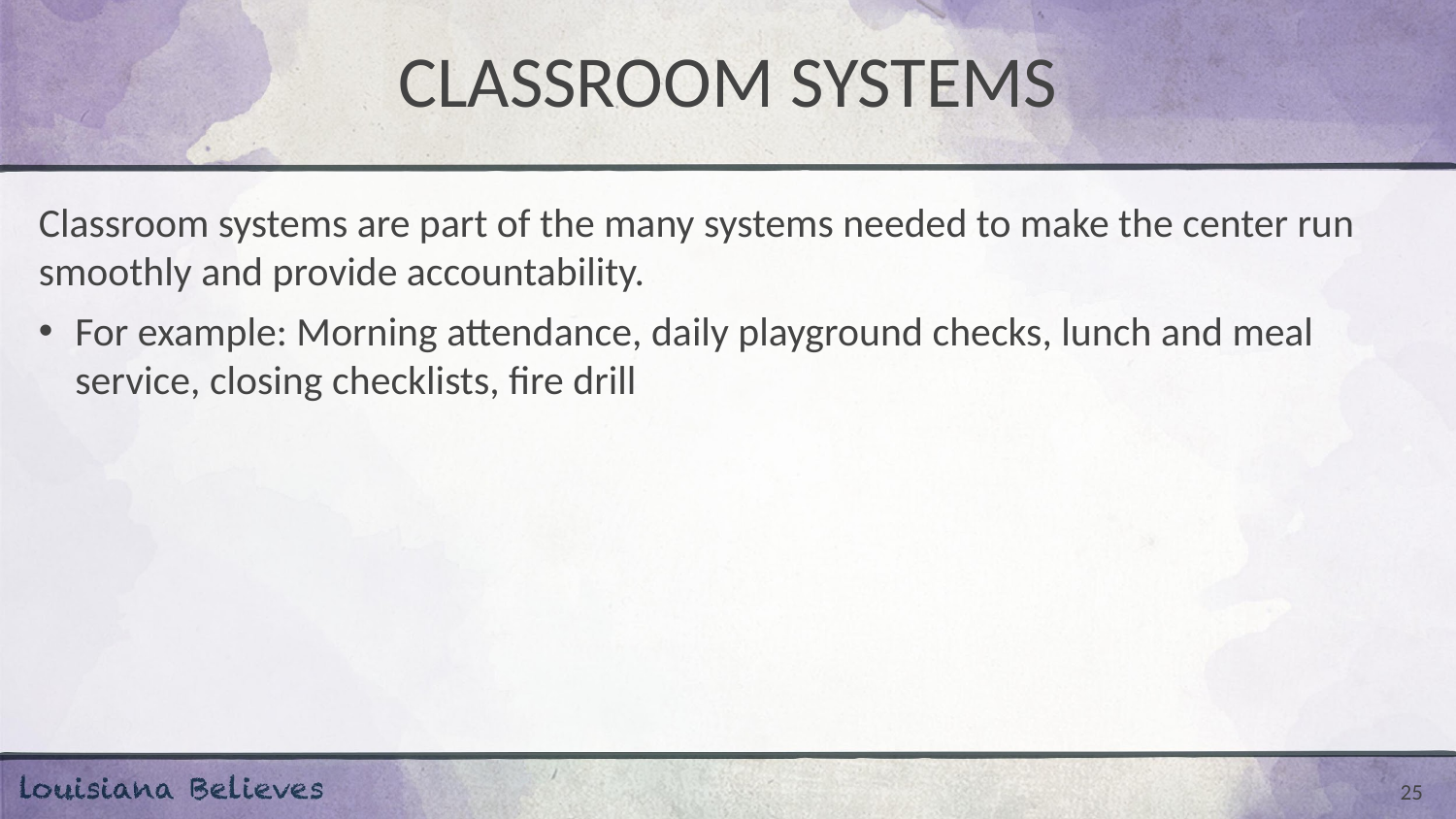

# CLASSROOM SYSTEMS
Classroom systems are part of the many systems needed to make the center run smoothly and provide accountability.
For example: Morning attendance, daily playground checks, lunch and meal service, closing checklists, fire drill